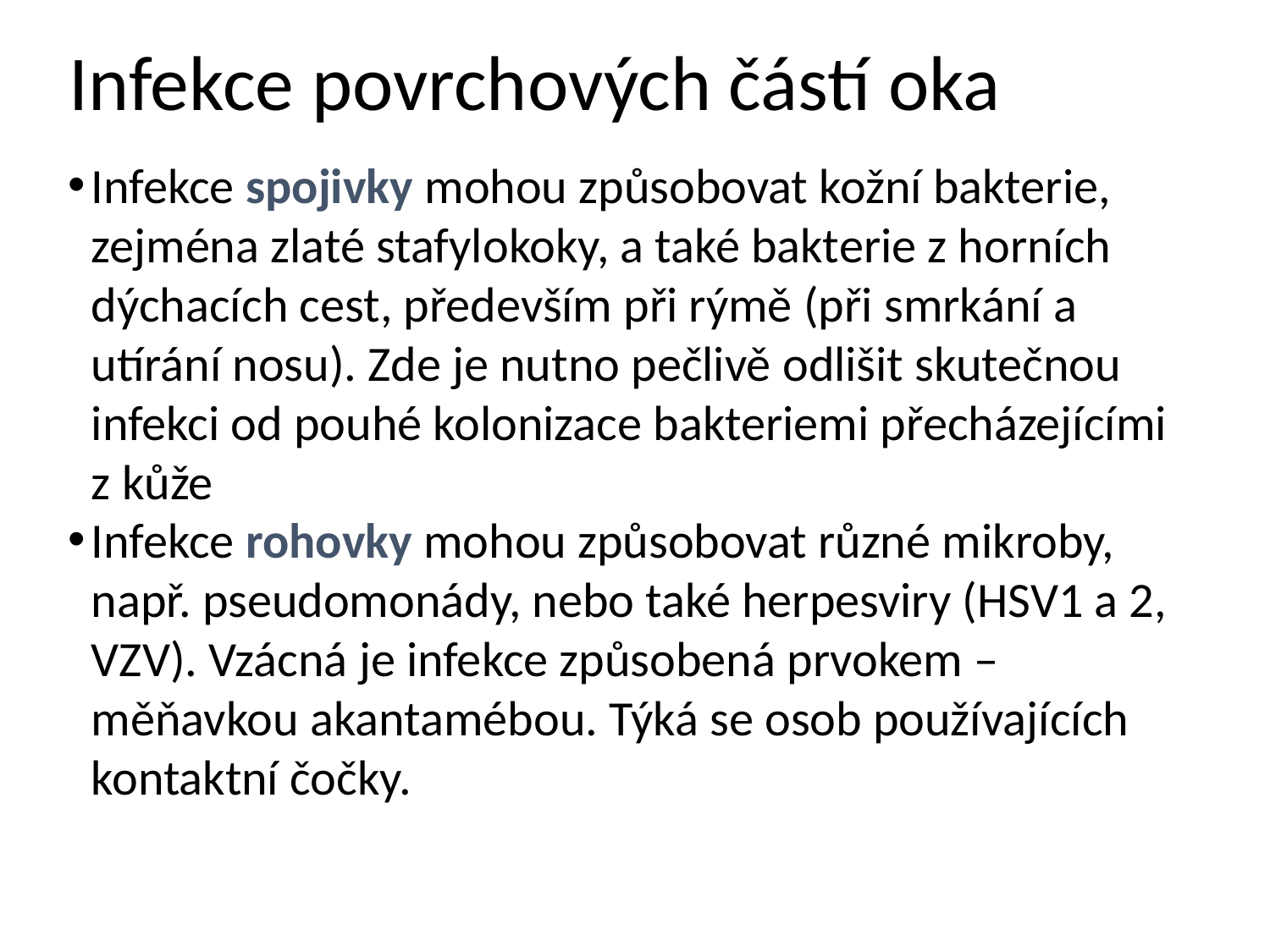

# Infekce povrchových částí oka
Infekce spojivky mohou způsobovat kožní bakterie, zejména zlaté stafylokoky, a také bakterie z horních dýchacích cest, především při rýmě (při smrkání a utírání nosu). Zde je nutno pečlivě odlišit skutečnou infekci od pouhé kolonizace bakteriemi přecházejícími z kůže
Infekce rohovky mohou způsobovat různé mikroby, např. pseudomonády, nebo také herpesviry (HSV1 a 2, VZV). Vzácná je infekce způsobená prvokem – měňavkou akantamébou. Týká se osob používajících kontaktní čočky.